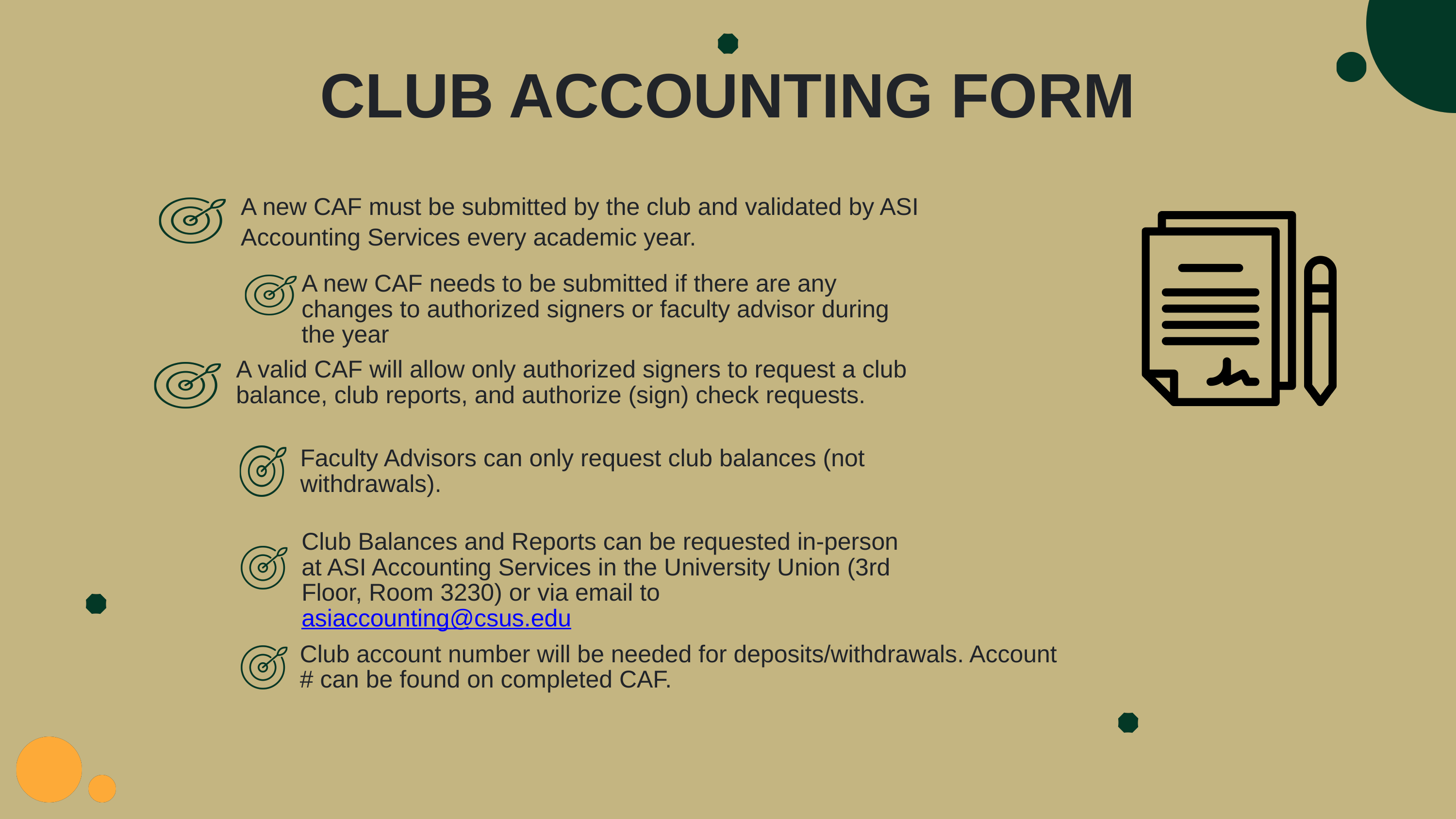

CLUB ACCOUNTING FORM
A new CAF must be submitted by the club and validated by ASI Accounting Services every academic year.

A new CAF needs to be submitted if there are any changes to authorized signers or faculty advisor during the year

A valid CAF will allow only authorized signers to request a club balance, club reports, and authorize (sign) check requests.

Faculty Advisors can only request club balances (not withdrawals).
Club Balances and Reports can be requested in-person at ASI Accounting Services in the University Union (3rd Floor, Room 3230) or via email to asiaccounting@csus.edu

Club account number will be needed for deposits/withdrawals. Account # can be found on completed CAF.